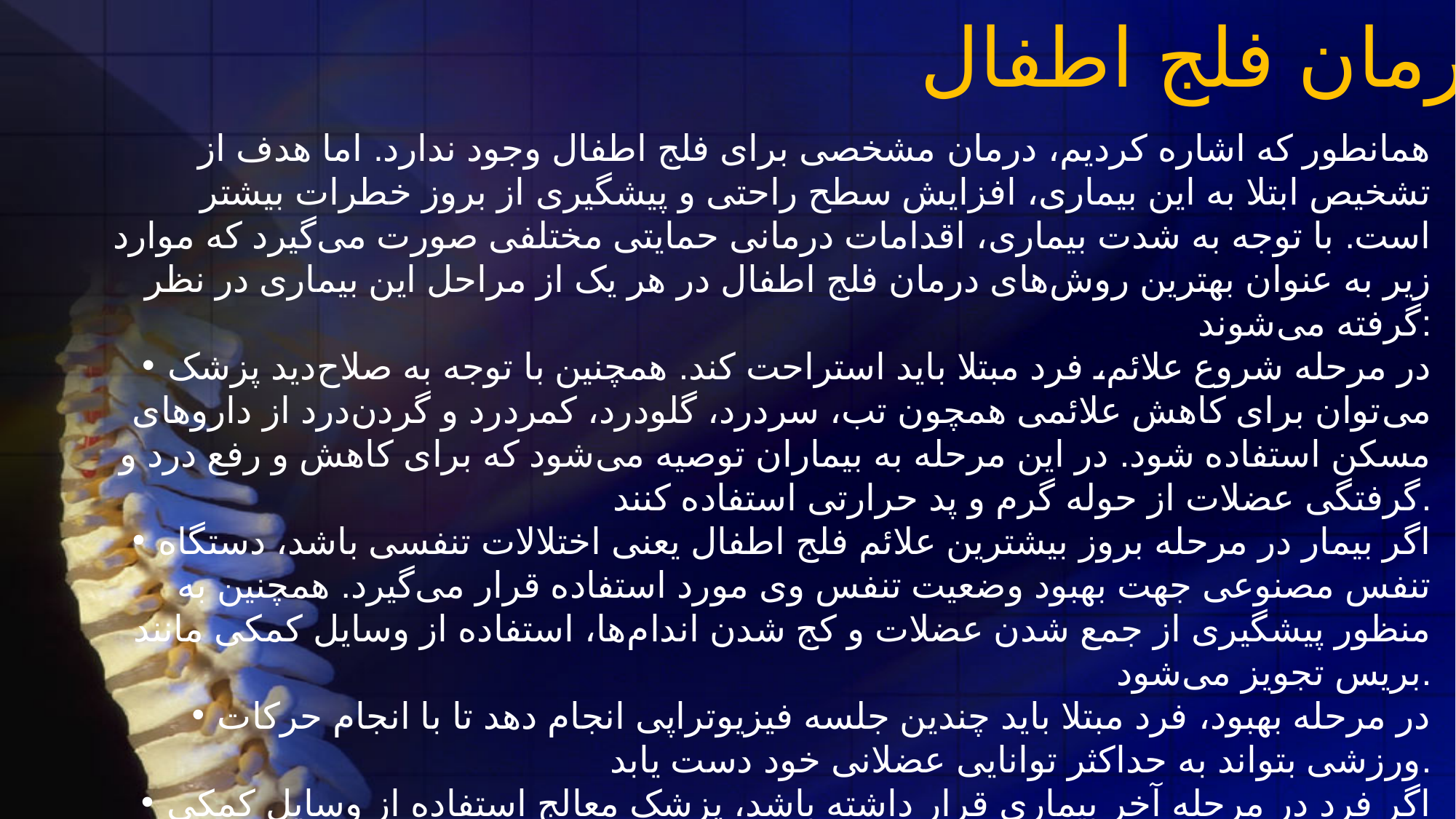

درمان فلج اطفال
همانطور که اشاره کردیم، درمان مشخصی برای فلج اطفال وجود ندارد. اما هدف از تشخیص ابتلا به این بیماری، افزایش سطح راحتی و پیشگیری از بروز خطرات بیشتر است. با توجه به شدت بیماری، اقدامات درمانی حمایتی مختلفی صورت می‌گیرد که موارد زیر به عنوان بهترین روش‌های درمان فلج اطفال در هر یک از مراحل این بیماری در نظر گرفته می‌شوند:
در مرحله شروع علائم، فرد مبتلا باید استراحت کند. همچنین با توجه به صلاح‌دید پزشک می‌توان برای کاهش علائمی همچون تب، سردرد، گلودرد، کمردرد و گردن‌درد از داروهای مسکن استفاده شود. در این مرحله به بیماران توصیه می‌شود که برای کاهش و رفع درد و گرفتگی عضلات از حوله گرم و پد حرارتی استفاده کنند.
اگر بیمار در مرحله بروز بیشترین علائم فلج اطفال یعنی اختلالات تنفسی باشد، دستگاه تنفس مصنوعی جهت بهبود وضعیت تنفس وی مورد استفاده قرار می‌گیرد. همچنین به منظور پیشگیری از جمع شدن عضلات و کج شدن اندام‌ها، استفاده از وسایل کمکی مانند بریس تجویز می‌شود.
در مرحله بهبود، فرد مبتلا باید چندین جلسه فیزیوتراپی انجام دهد تا با انجام حرکات ورزشی بتواند به حداکثر توانایی عضلانی خود دست یابد.
اگر فرد در مرحله آخر بیماری قرار داشته باشد، پزشک معالج استفاده از وسایل کمکی خارجی یا جراحی را پیشنهاد می‌کند.